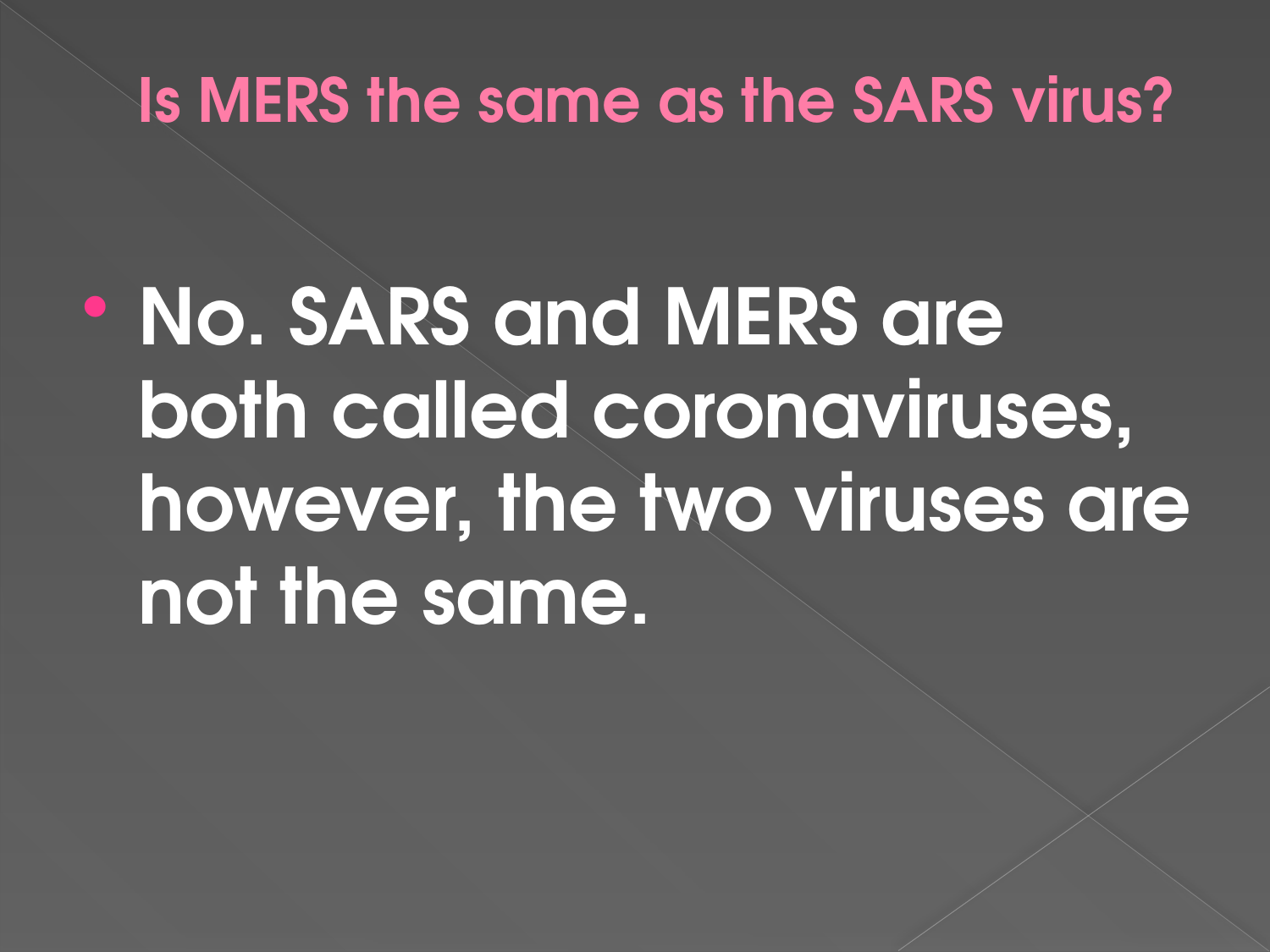

# Is MERS the same as the SARS virus?
No. SARS and MERS are both called coronaviruses, however, the two viruses are not the same.